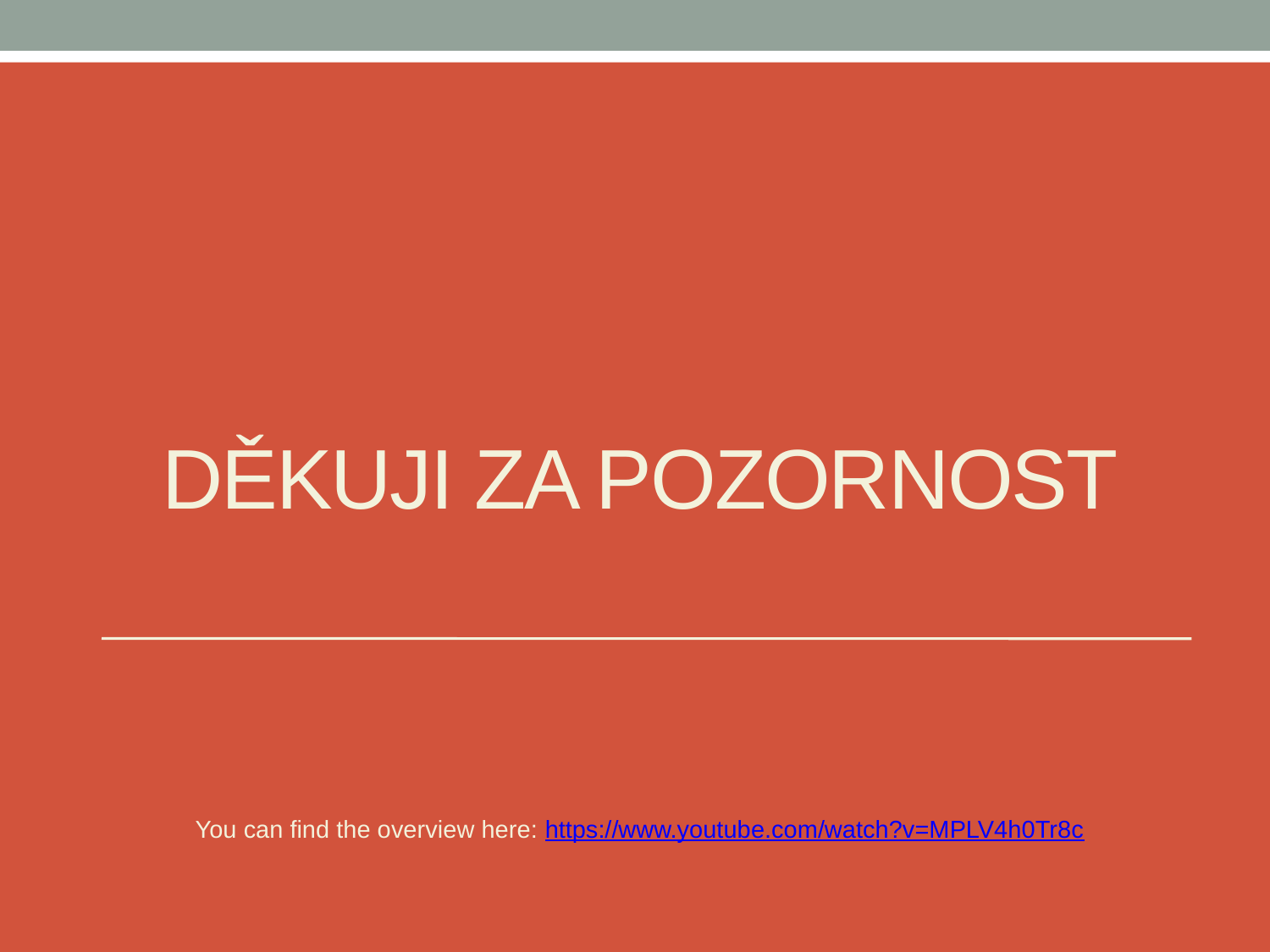

# Děkuji za pozornost

You can find the overview here: https://www.youtube.com/watch?v=MPLV4h0Tr8c